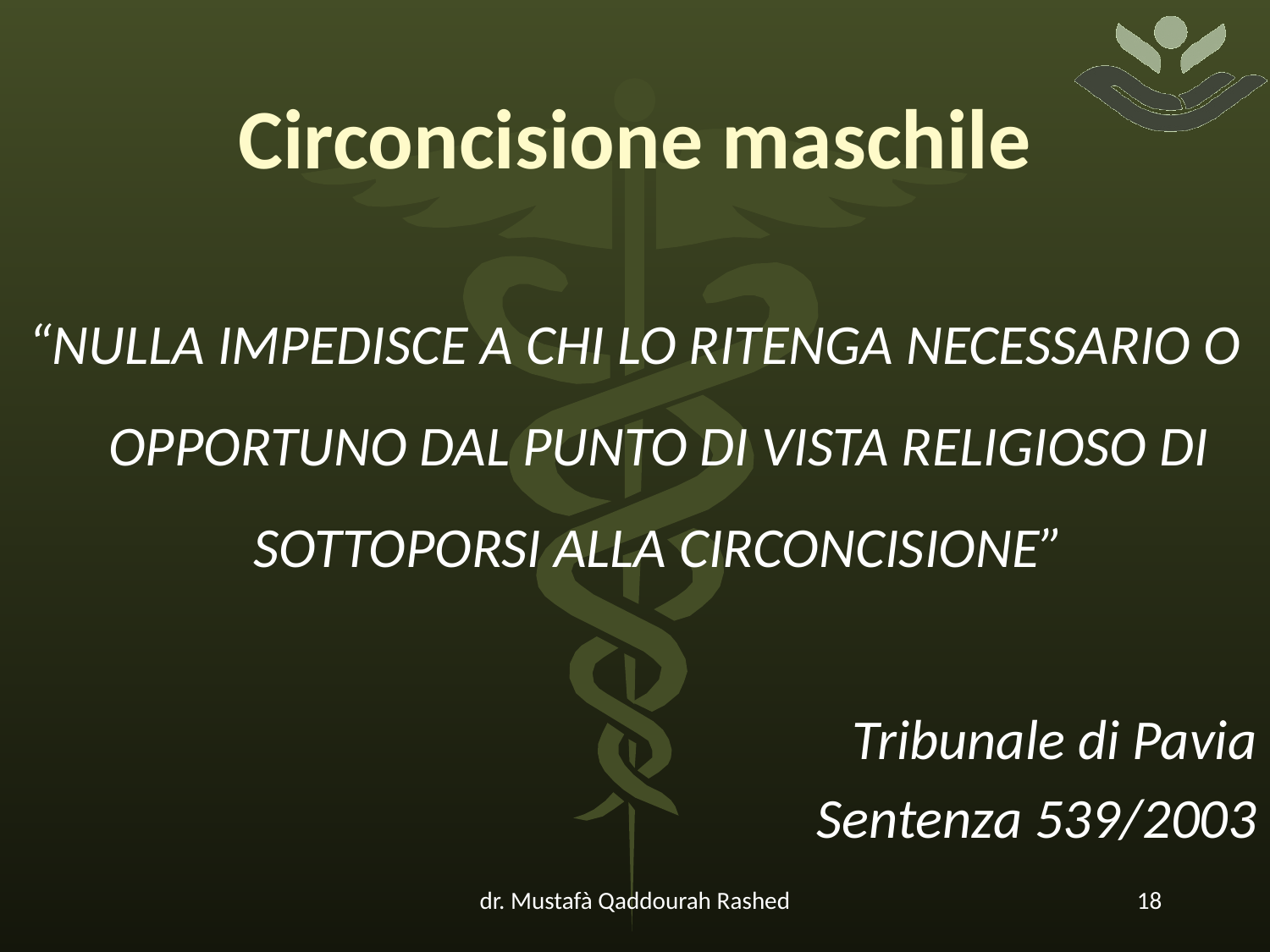

# Circoncisione maschile
“NULLA IMPEDISCE A CHI LO RITENGA NECESSARIO O OPPORTUNO DAL PUNTO DI VISTA RELIGIOSO DI SOTTOPORSI ALLA CIRCONCISIONE”

Tribunale di Pavia
Sentenza 539/2003

dr. Mustafà Qaddourah Rashed
18